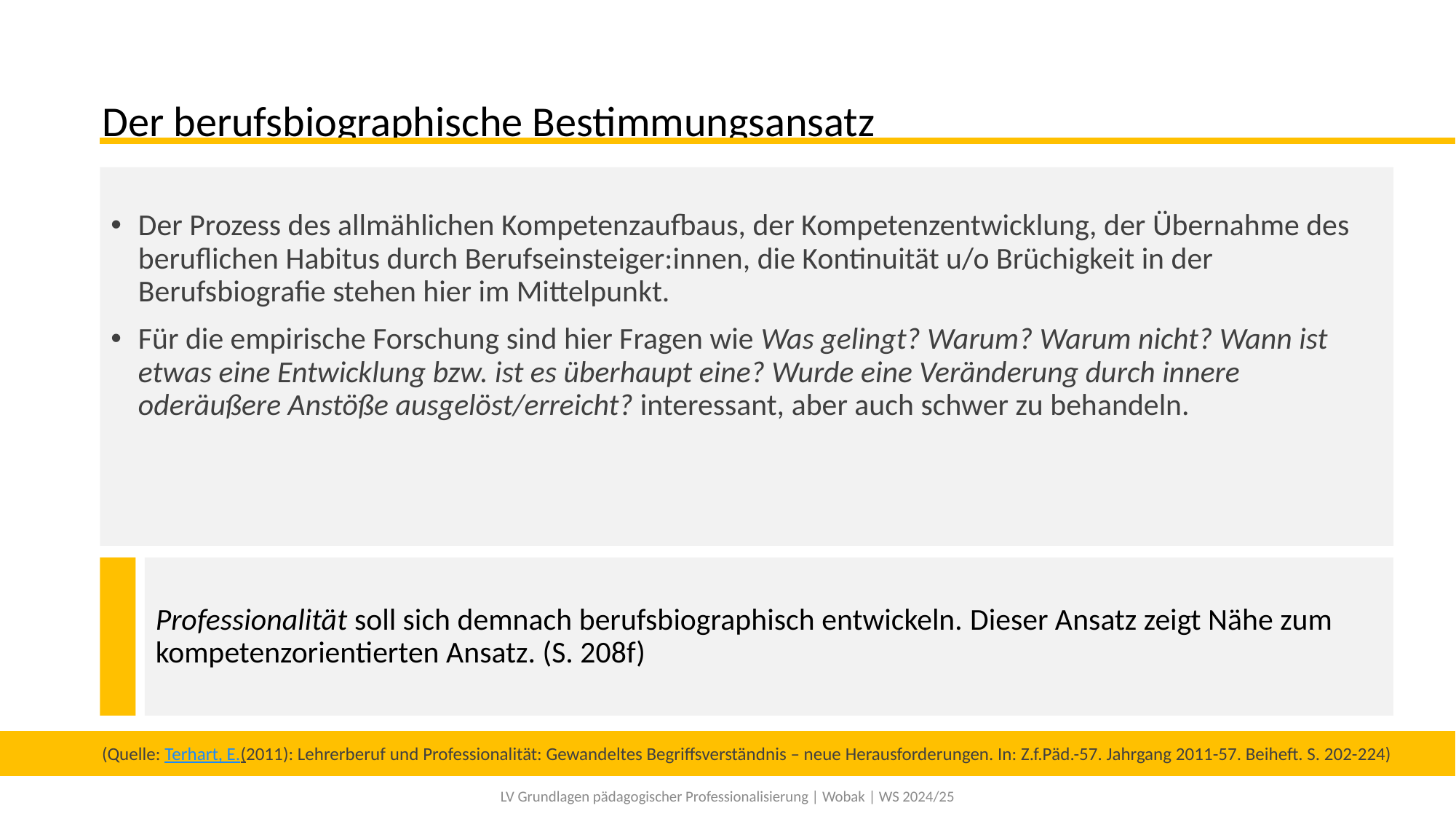

# Der berufsbiographische Bestimmungsansatz

Der Prozess des allmählichen Kompetenzaufbaus, der Kompetenzentwicklung, der Übernahme des beruflichen Habitus durch Berufseinsteiger:innen, die Kontinuität u/o Brüchigkeit in der Berufsbiografie stehen hier im Mittelpunkt.
Für die empirische Forschung sind hier Fragen wie Was gelingt? Warum? Warum nicht? Wann ist etwas eine Entwicklung bzw. ist es überhaupt eine? Wurde eine Veränderung durch innere oderäußere Anstöße ausgelöst/erreicht? interessant, aber auch schwer zu behandeln.

Professionalität soll sich demnach berufsbiographisch entwickeln. Dieser Ansatz zeigt Nähe zum kompetenzorientierten Ansatz. (S. 208f)

(Quelle: Terhart, E.(2011): Lehrerberuf und Professionalität: Gewandeltes Begriffsverständnis – neue Herausforderungen. In: Z.f.Päd.-57. Jahrgang 2011-57. Beiheft. S. 202-224)
LV Grundlagen pädagogischer Professionalisierung | Wobak | WS 2024/25